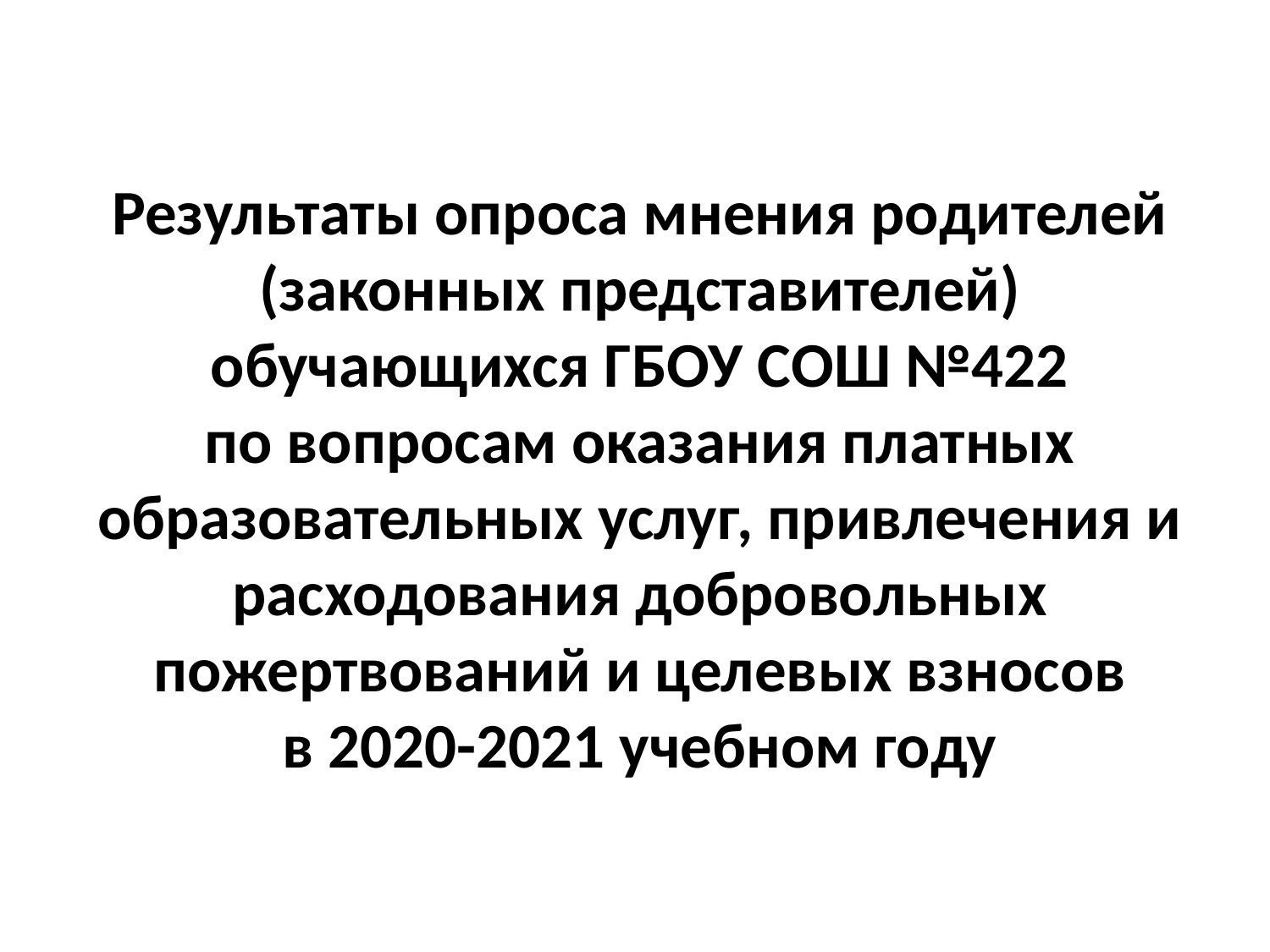

# Результаты опроса мнения родителей (законных представителей) обучающихся ГБОУ СОШ №422 по вопросам оказания платных образовательных услуг, привлечения и расходования добровольных пожертвований и целевых взносов в 2020-2021 учебном году